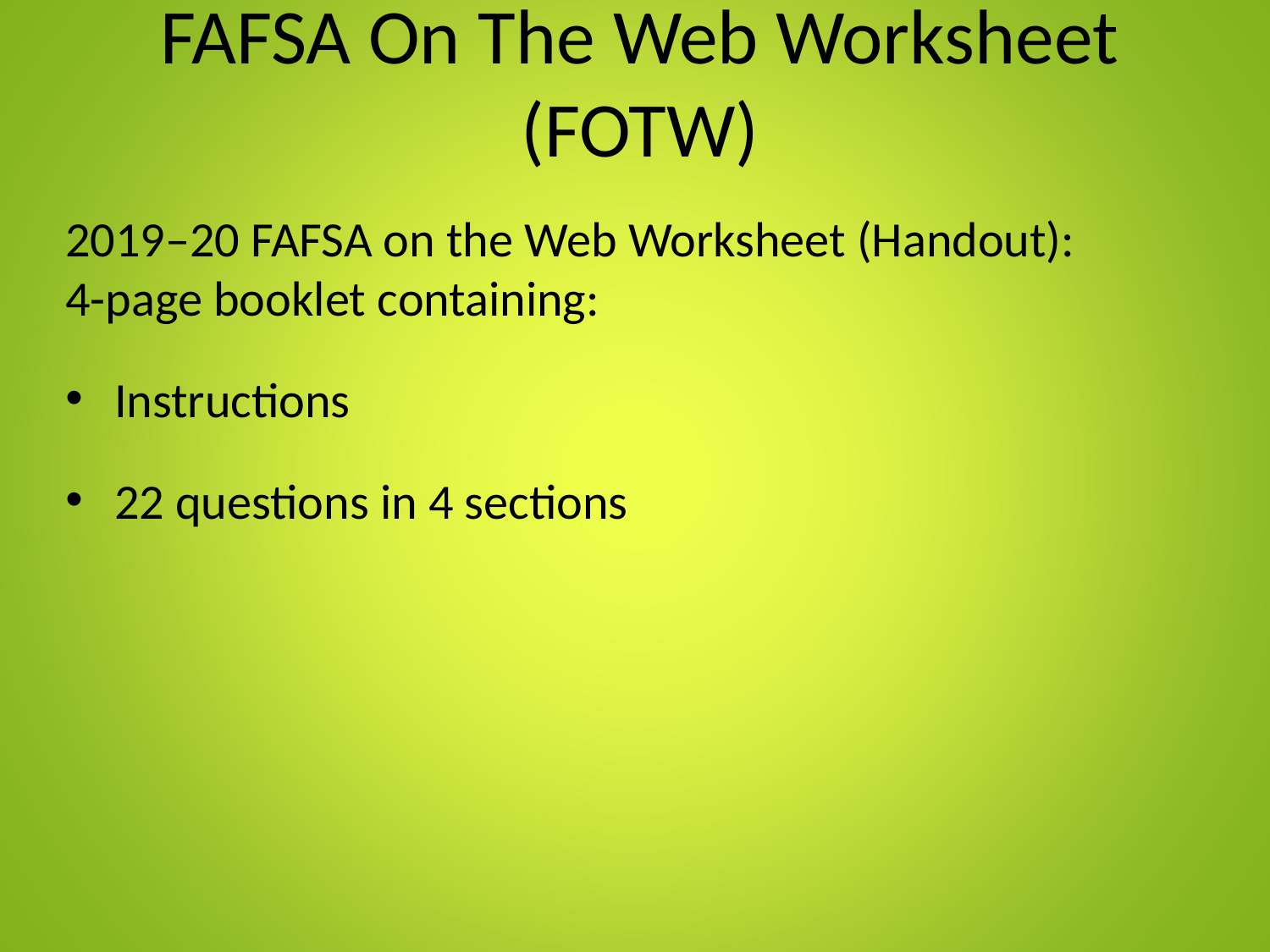

# FAFSA On The Web Worksheet (FOTW)
2019–20 FAFSA on the Web Worksheet (Handout):
4-page booklet containing:
	Instructions
	22 questions in 4 sections